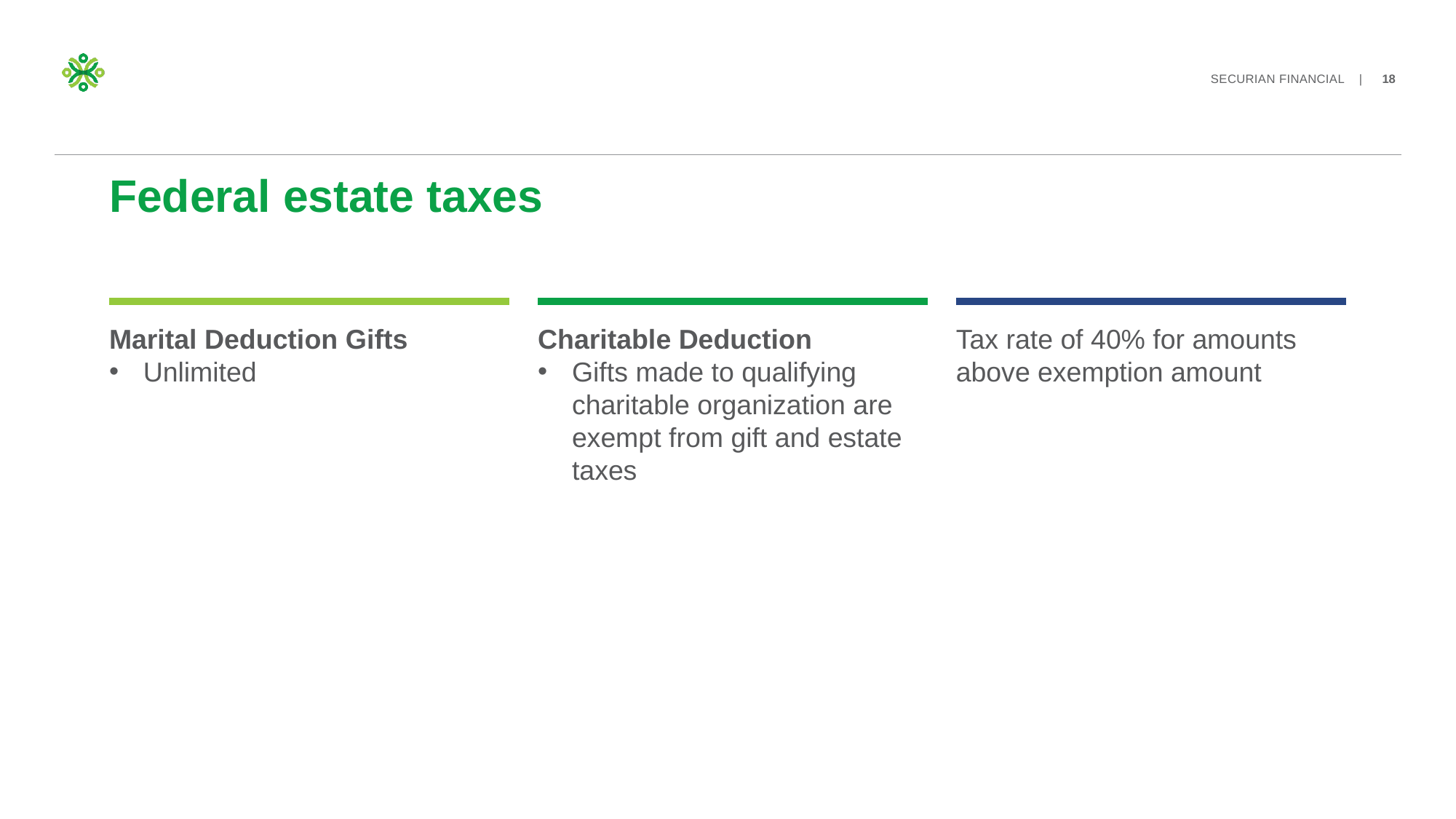

# Federal estate taxes
Marital Deduction Gifts
Unlimited
Charitable Deduction
Gifts made to qualifying charitable organization are exempt from gift and estate taxes
Tax rate of 40% for amounts above exemption amount
[Text]